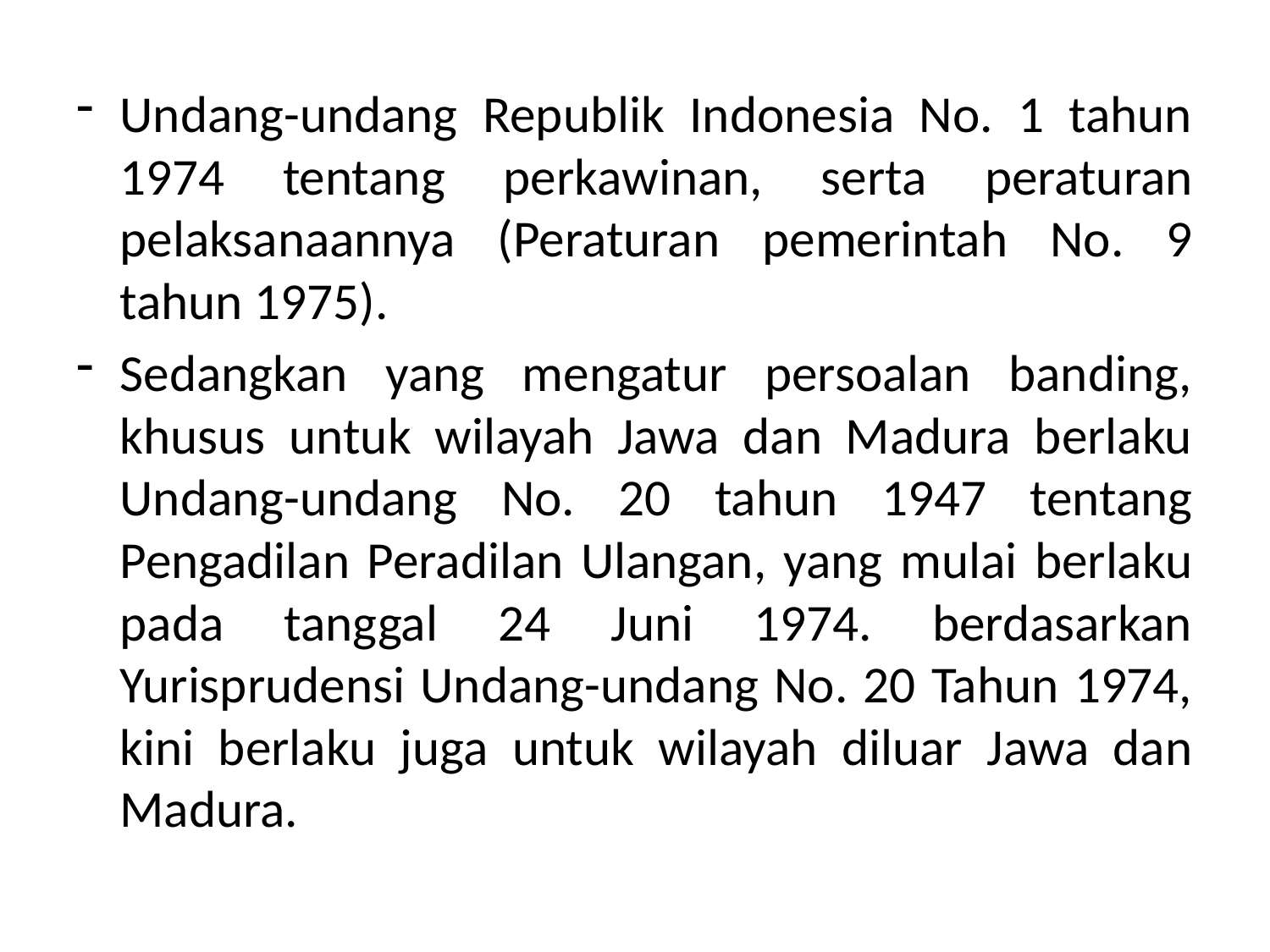

Undang-undang Republik Indonesia No. 1 tahun 1974 tentang perkawinan, serta peraturan pelaksanaannya (Peraturan pemerintah No. 9 tahun 1975).
Sedangkan yang mengatur persoalan banding, khusus untuk wilayah Jawa dan Madura berlaku Undang-undang No. 20 tahun 1947 tentang Pengadilan Peradilan Ulangan, yang mulai berlaku pada tanggal 24 Juni 1974. berdasarkan Yurisprudensi Undang-undang No. 20 Tahun 1974, kini berlaku juga untuk wilayah diluar Jawa dan Madura.